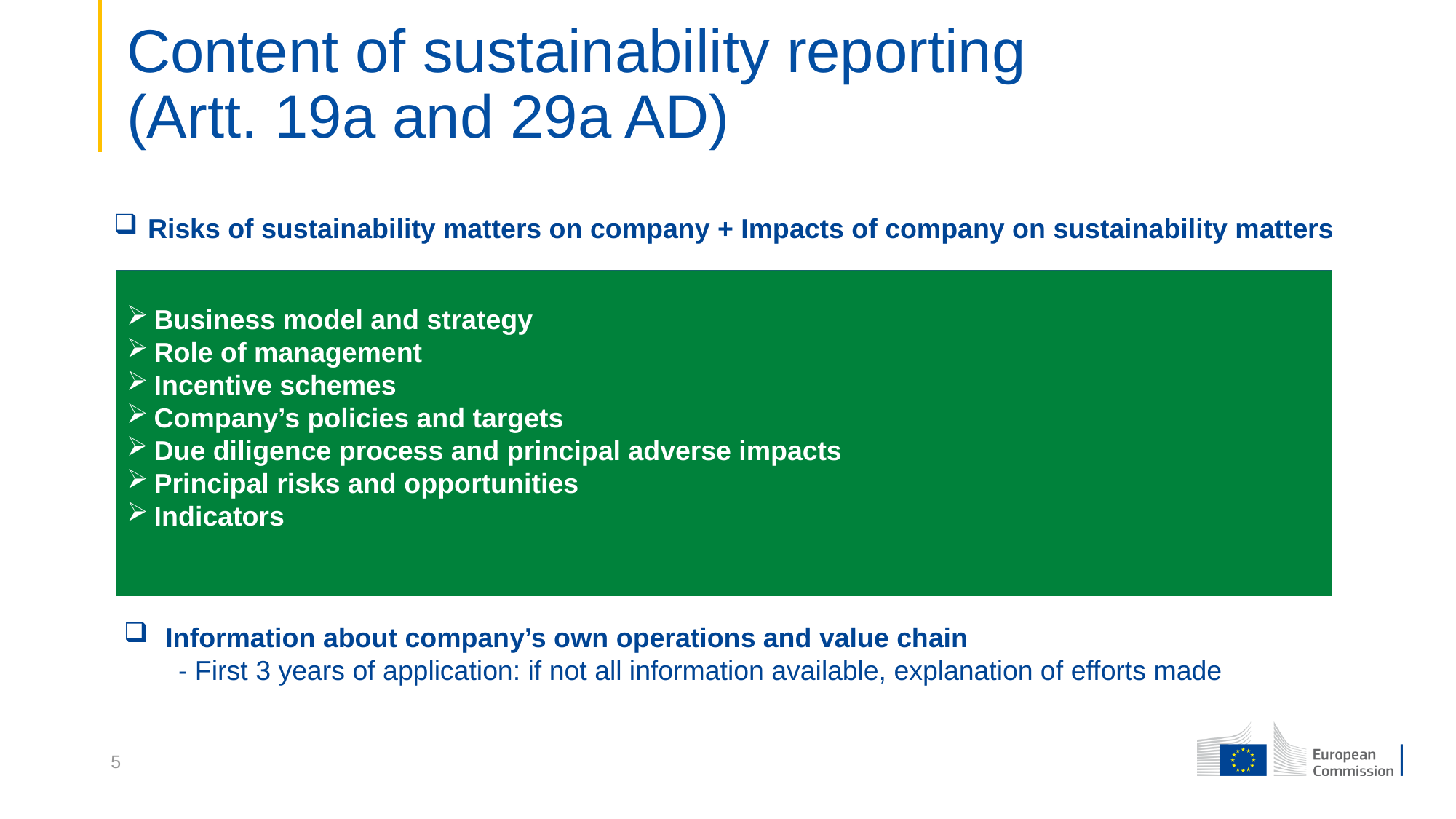

# Content of sustainability reporting (Artt. 19a and 29a AD)
Risks of sustainability matters on company + Impacts of company on sustainability matters
Business model and strategy
Role of management
Incentive schemes
Company’s policies and targets
Due diligence process and principal adverse impacts
Principal risks and opportunities
Indicators

 Information about company’s own operations and value chain
- First 3 years of application: if not all information available, explanation of efforts made

5